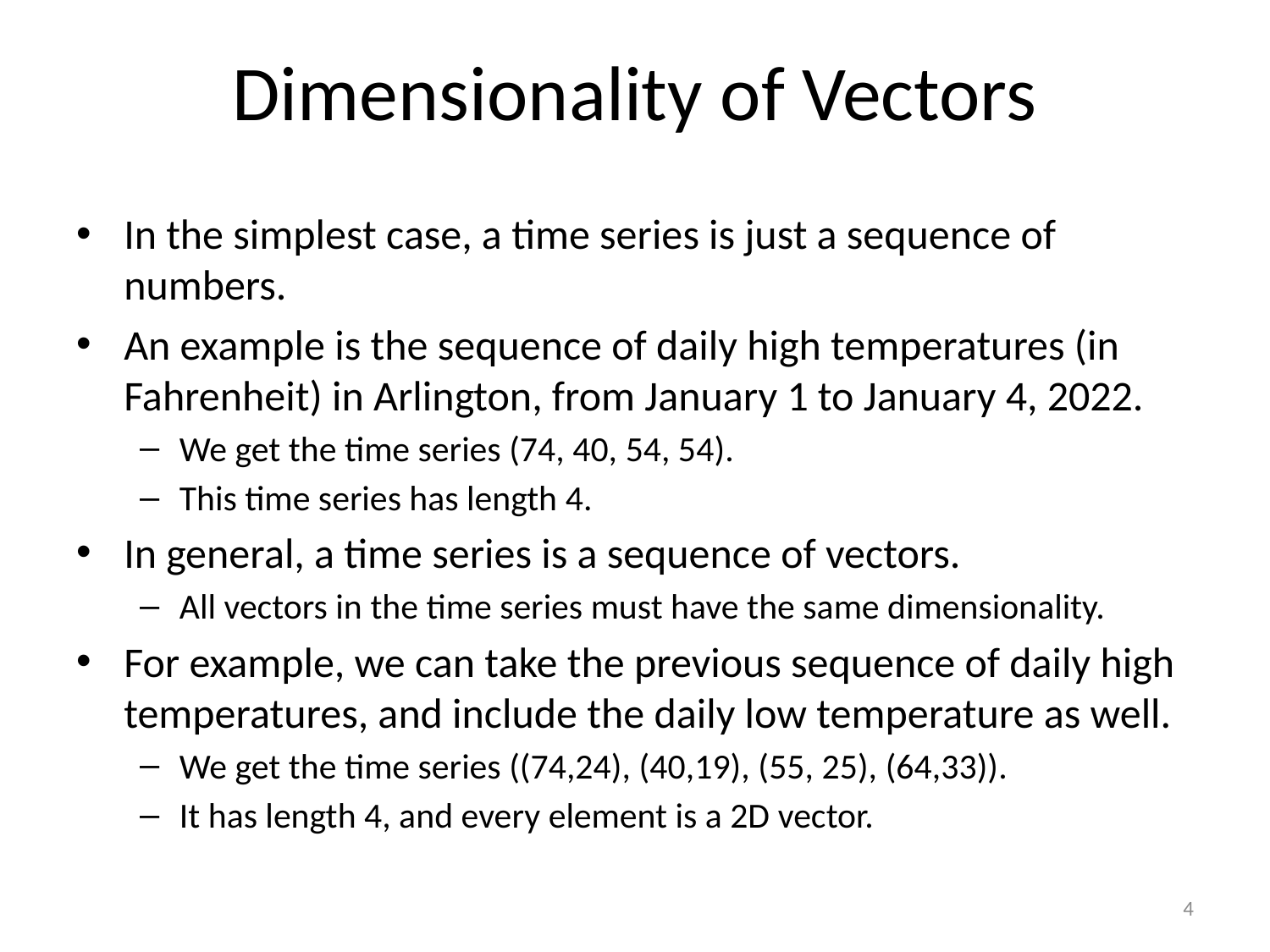

# Dimensionality of Vectors
In the simplest case, a time series is just a sequence of numbers.
An example is the sequence of daily high temperatures (in Fahrenheit) in Arlington, from January 1 to January 4, 2022.
We get the time series (74, 40, 54, 54).
This time series has length 4.
In general, a time series is a sequence of vectors.
All vectors in the time series must have the same dimensionality.
For example, we can take the previous sequence of daily high temperatures, and include the daily low temperature as well.
We get the time series ((74,24), (40,19), (55, 25), (64,33)).
It has length 4, and every element is a 2D vector.
4